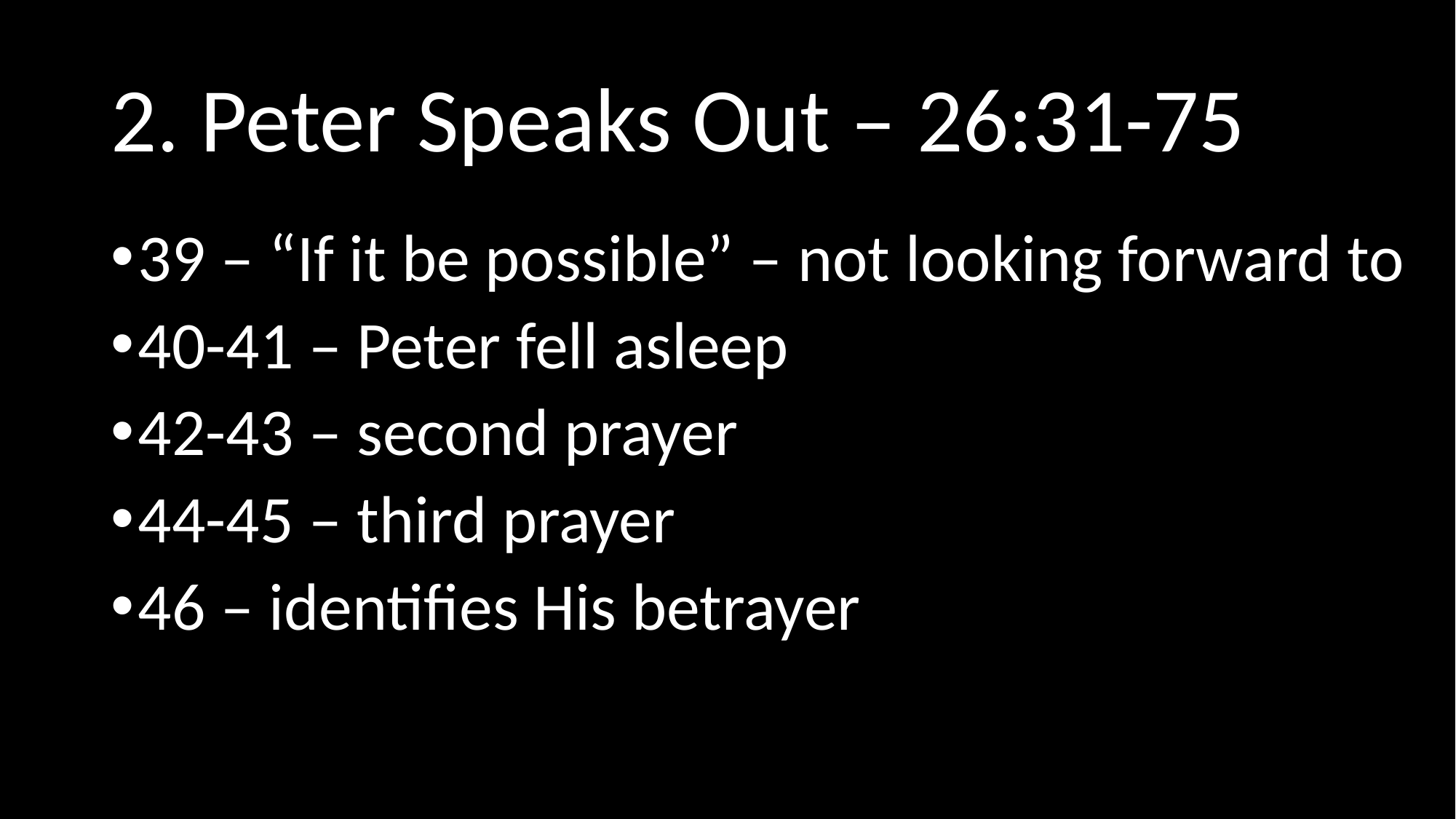

# 2. Peter Speaks Out – 26:31-75
39 – “If it be possible” – not looking forward to
40-41 – Peter fell asleep
42-43 – second prayer
44-45 – third prayer
46 – identifies His betrayer